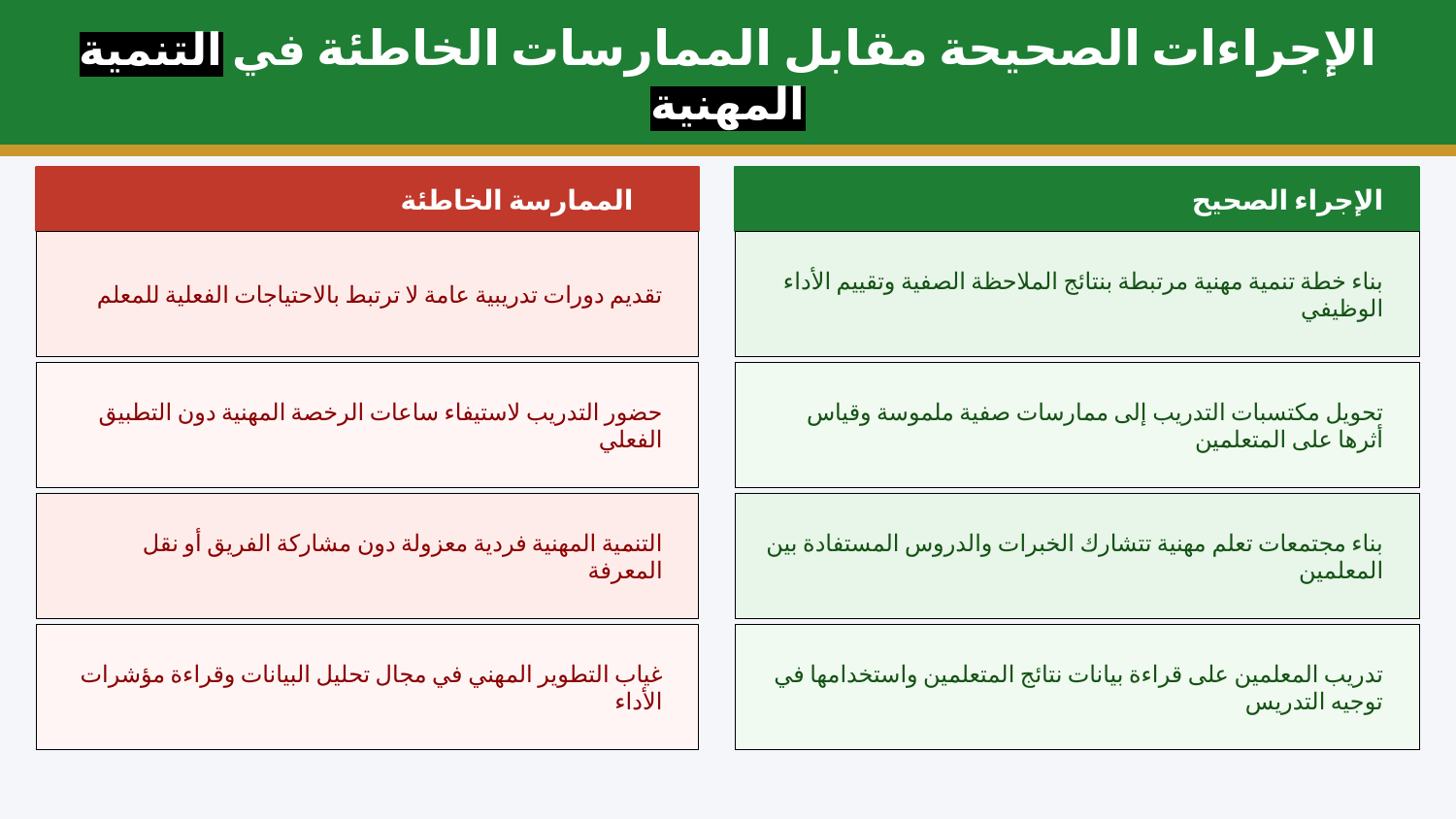

الإجراءات الصحيحة مقابل الممارسات الخاطئة في التنمية المهنية

الممارسة الخاطئة

الإجراء الصحيح

تقديم دورات تدريبية عامة لا ترتبط بالاحتياجات الفعلية للمعلم
بناء خطة تنمية مهنية مرتبطة بنتائج الملاحظة الصفية وتقييم الأداء الوظيفي

حضور التدريب لاستيفاء ساعات الرخصة المهنية دون التطبيق الفعلي
تحويل مكتسبات التدريب إلى ممارسات صفية ملموسة وقياس أثرها على المتعلمين

التنمية المهنية فردية معزولة دون مشاركة الفريق أو نقل المعرفة
بناء مجتمعات تعلم مهنية تتشارك الخبرات والدروس المستفادة بين المعلمين

غياب التطوير المهني في مجال تحليل البيانات وقراءة مؤشرات الأداء
تدريب المعلمين على قراءة بيانات نتائج المتعلمين واستخدامها في توجيه التدريس